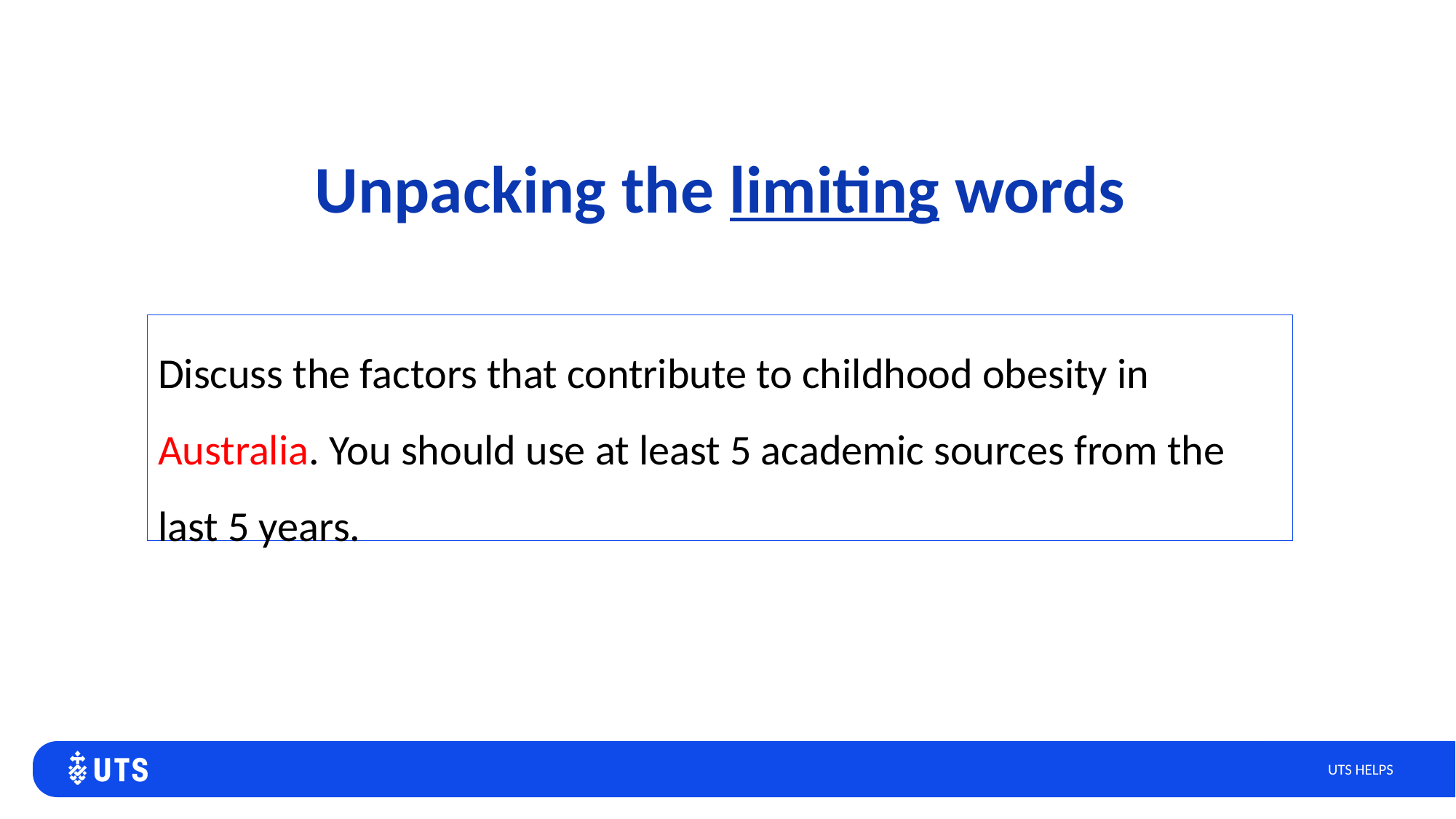

# Unpacking the limiting words
Discuss the factors that contribute to childhood obesity in Australia. You should use at least 5 academic sources from the last 5 years.
UTS HELPS